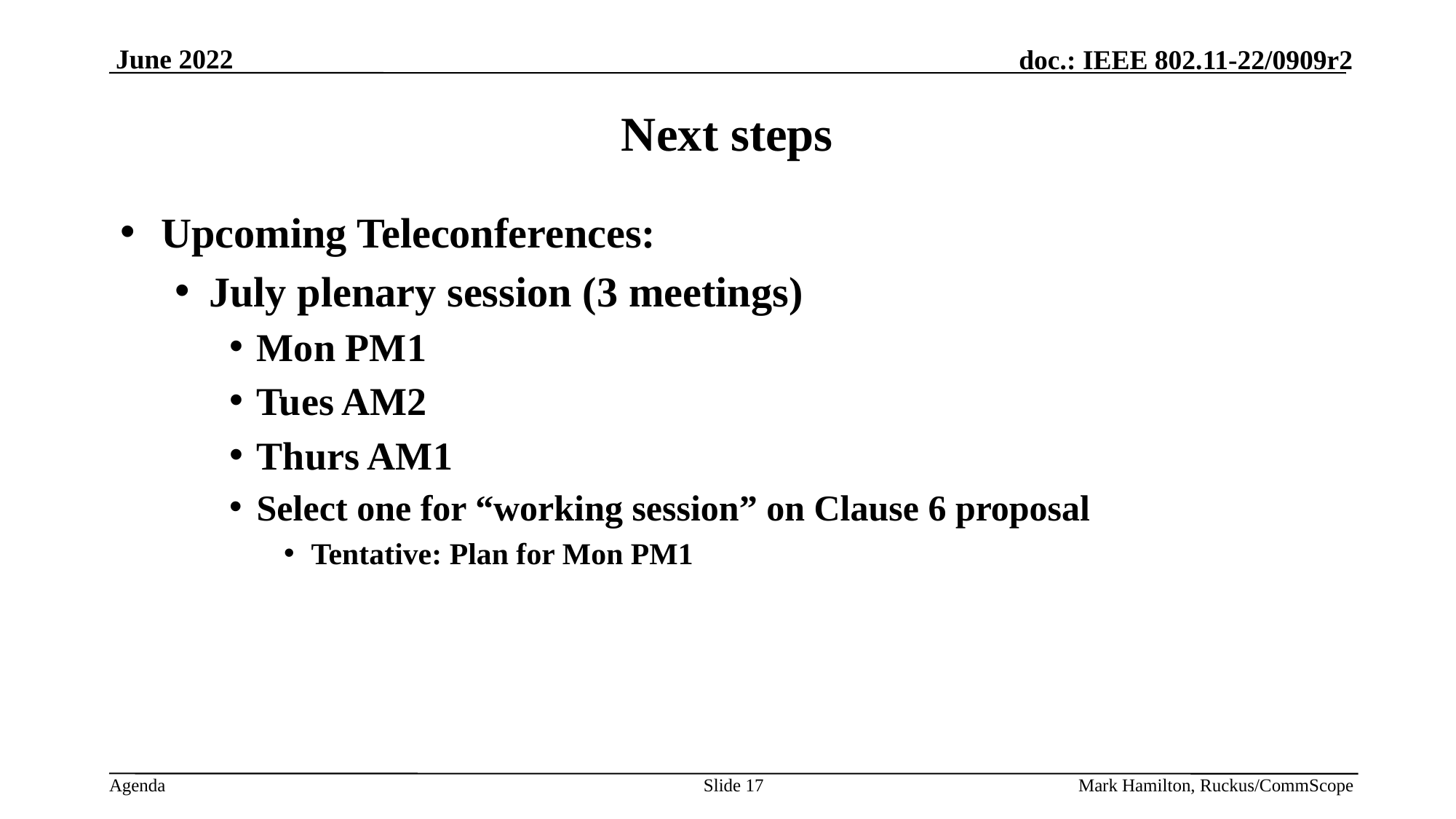

# Next steps
Upcoming Teleconferences:
July plenary session (3 meetings)
Mon PM1
Tues AM2
Thurs AM1
Select one for “working session” on Clause 6 proposal
Tentative: Plan for Mon PM1

Slide 17